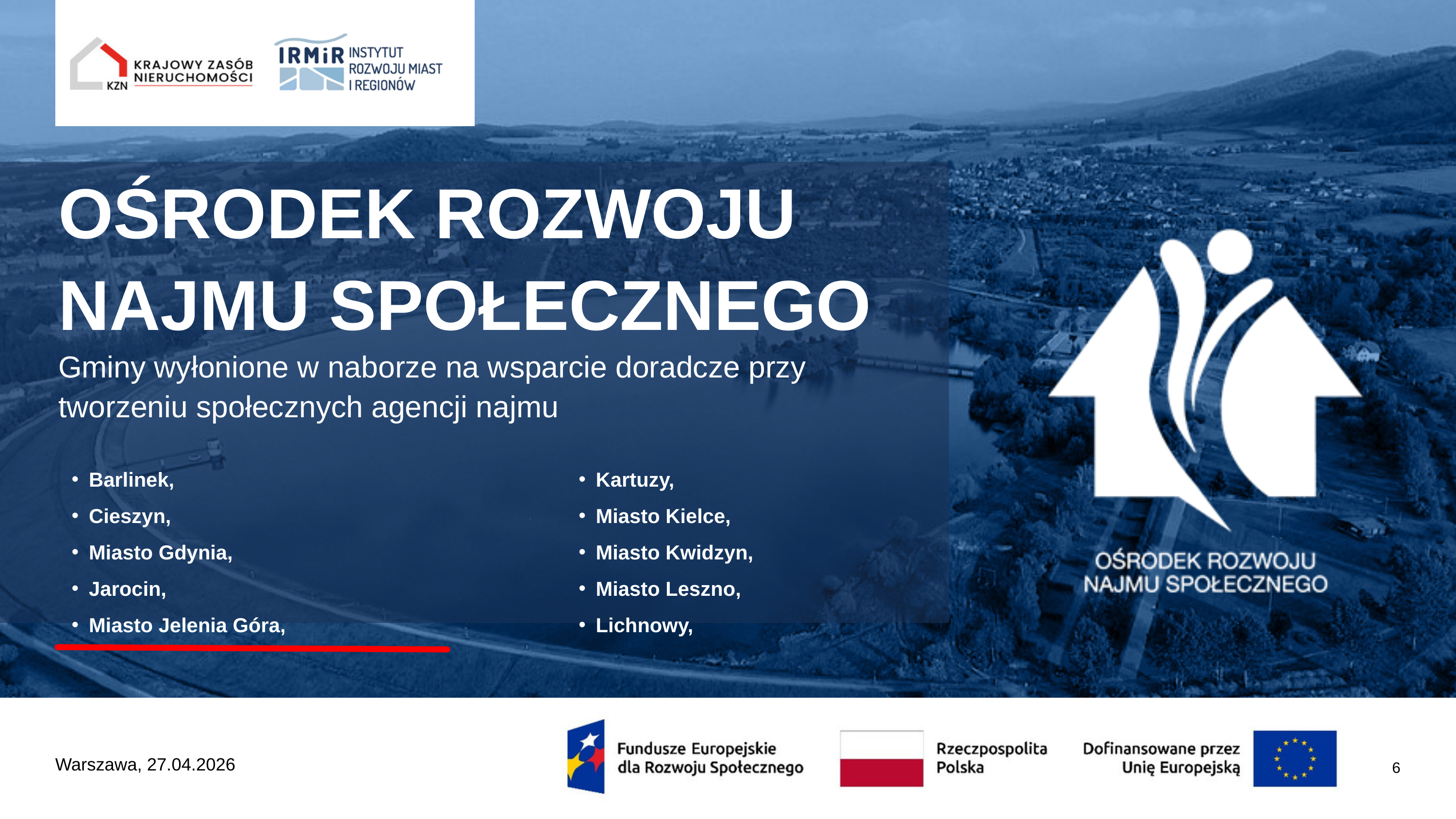

OŚRODEK ROZWOJU NAJMU SPOŁECZNEGO
Gminy wyłonione w naborze na wsparcie doradcze przy tworzeniu społecznych agencji najmu

Barlinek,
Cieszyn,
Miasto Gdynia,
Jarocin,
Miasto Jelenia Góra,
Kartuzy,
Miasto Kielce,
Miasto Kwidzyn,
Miasto Leszno,
Lichnowy,

Warszawa, 27.04.2026
6